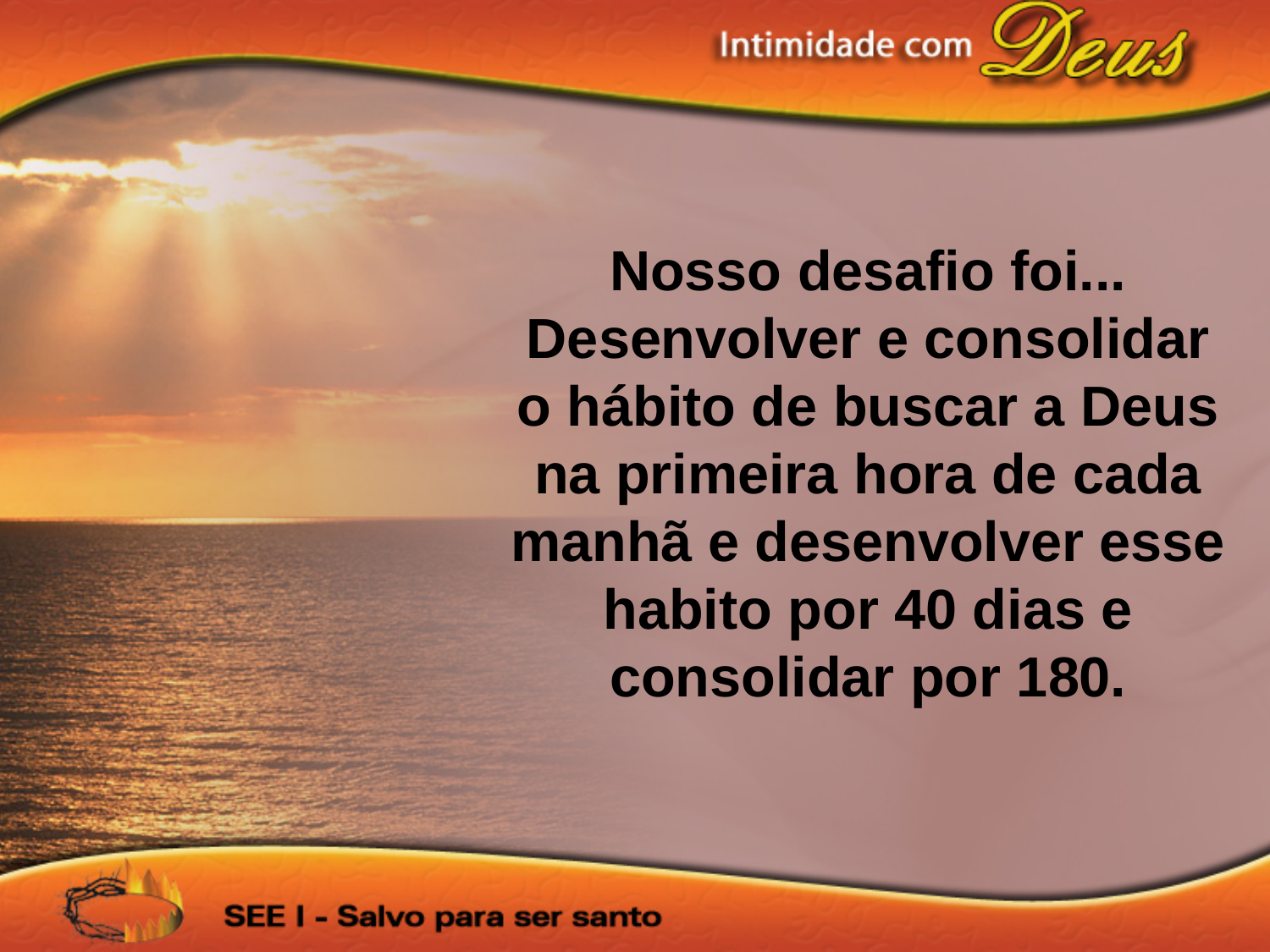

Nosso desafio foi...
Desenvolver e consolidar o hábito de buscar a Deus na primeira hora de cada manhã e desenvolver esse habito por 40 dias e consolidar por 180.